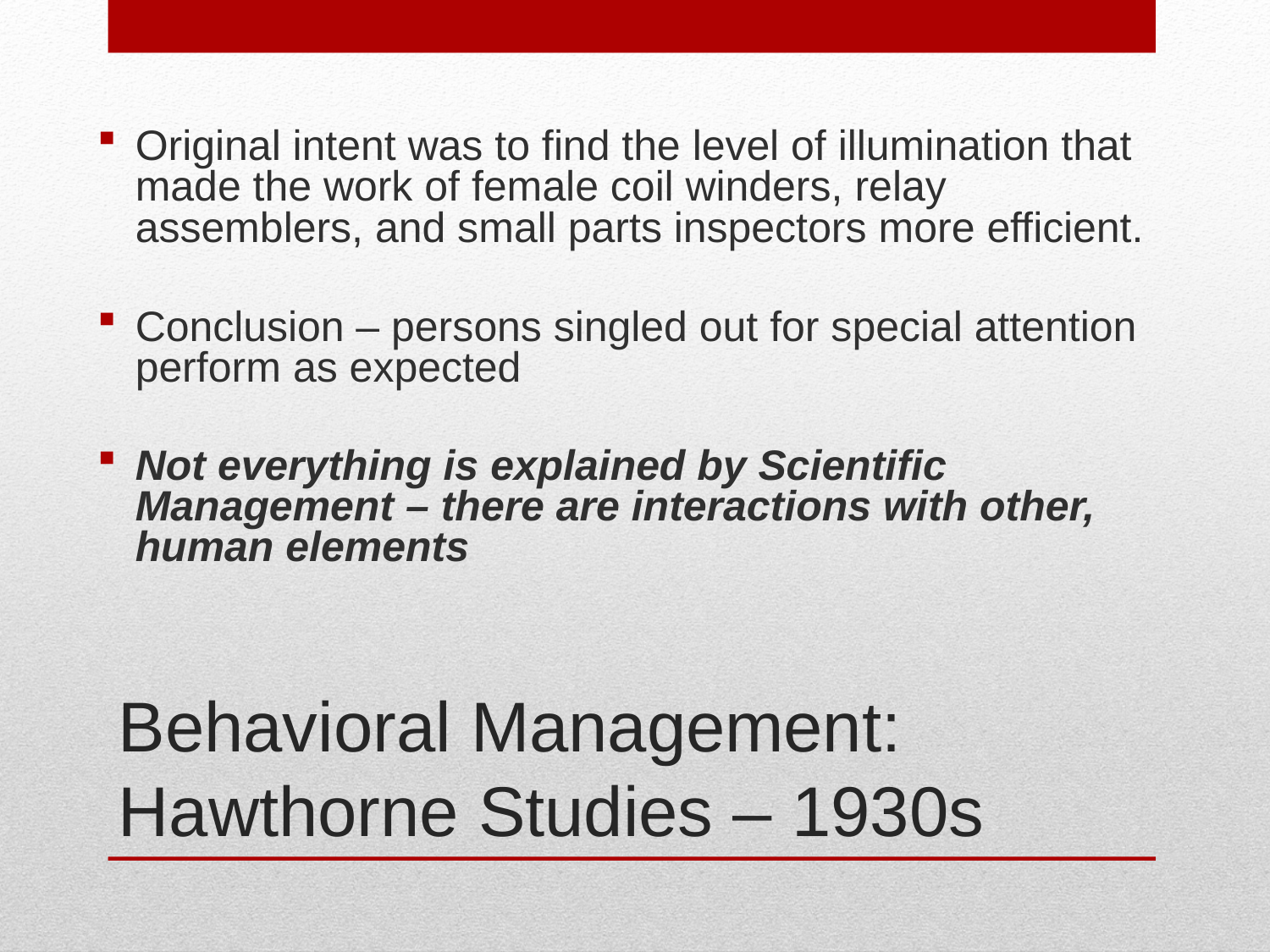

Original intent was to find the level of illumination that made the work of female coil winders, relay assemblers, and small parts inspectors more efficient.
Conclusion – persons singled out for special attention perform as expected

Not everything is explained by Scientific Management – there are interactions with other, human elements
# Behavioral Management: Hawthorne Studies – 1930s